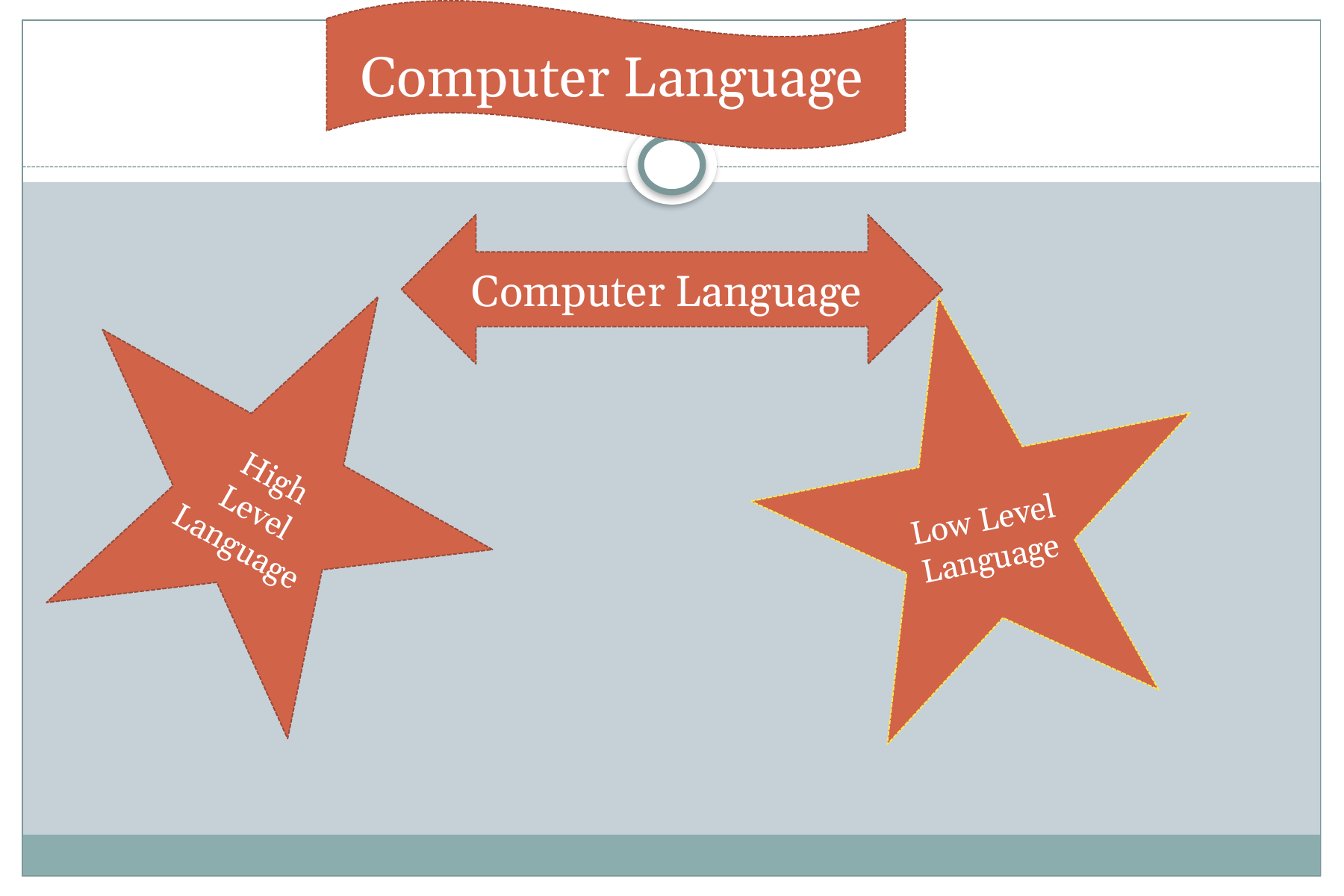

Computer Language
Computer Language
High Level
Language
Low Level
Language